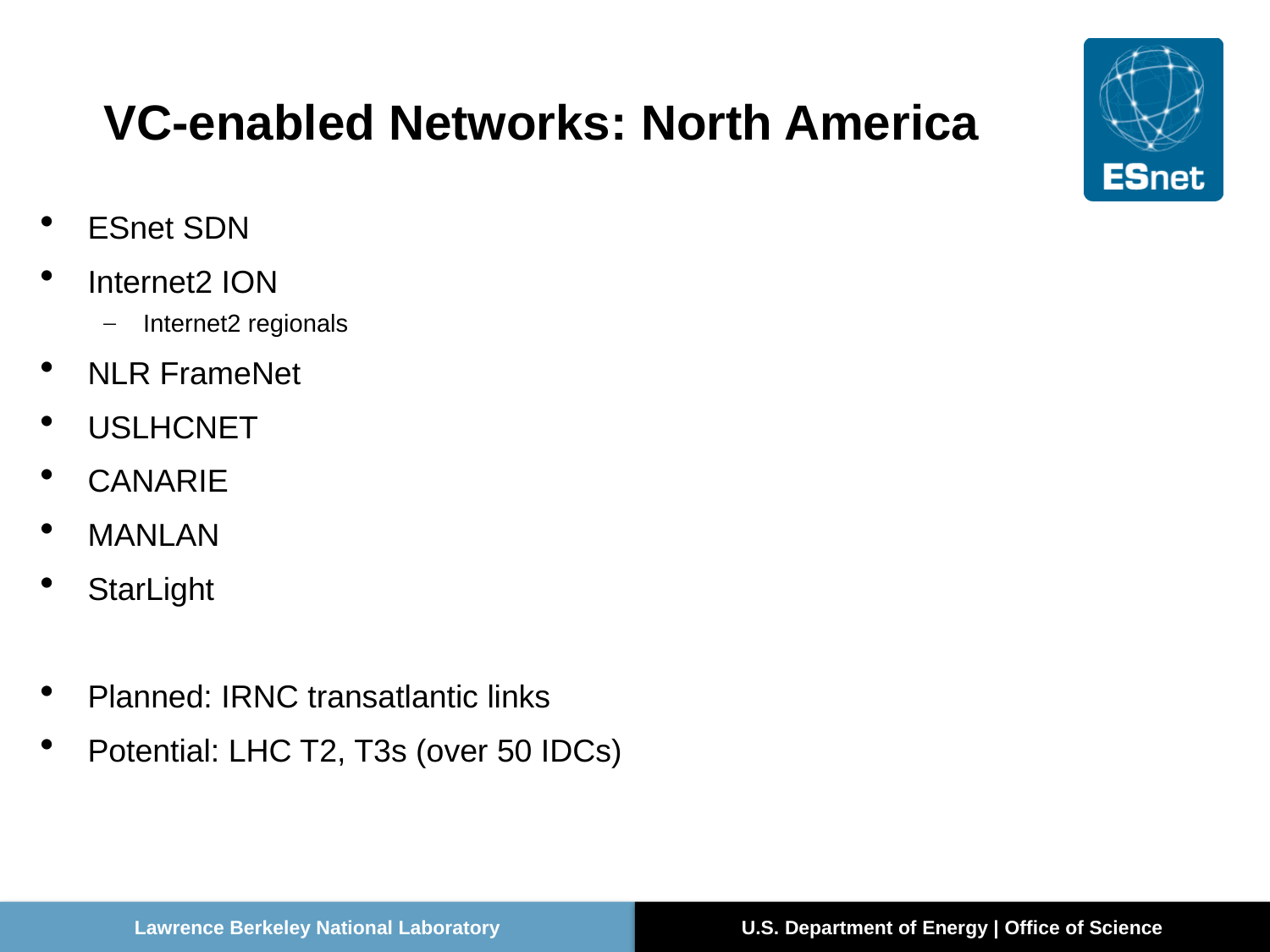

# VC-enabled Networks: North America
ESnet SDN
Internet2 ION
Internet2 regionals
NLR FrameNet
USLHCNET
CANARIE
MANLAN
StarLight

Planned: IRNC transatlantic links
Potential: LHC T2, T3s (over 50 IDCs)